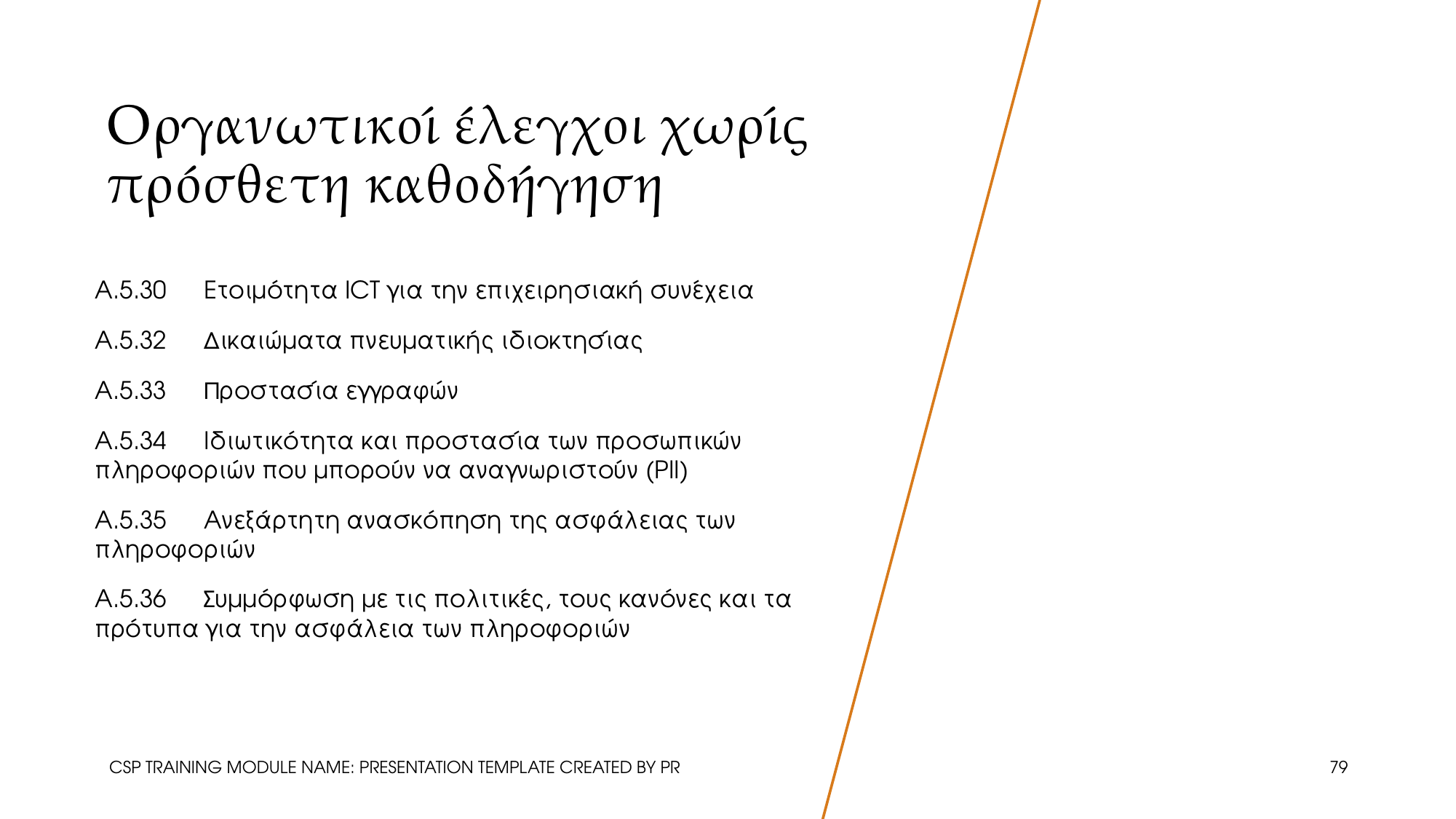

# Οργανωτικοί έλεγχοι χωρίς πρόσθετη καθοδήγηση
A.5.30	Ετοιμότητα ICT για την επιχειρησιακή συνέχεια
A.5.32	Δικαιώματα πνευματικής ιδιοκτησίας
A.5.33	Προστασία εγγραφών
A.5.34	Ιδιωτικότητα και προστασία των προσωπικών πληροφοριών που μπορούν να αναγνωριστούν (PII)
A.5.35	Ανεξάρτητη ανασκόπηση της ασφάλειας των πληροφοριών
A.5.36	Συμμόρφωση με τις πολιτικές, τους κανόνες και τα πρότυπα για την ασφάλεια των πληροφοριών
CSP TRAINING MODULE NAME: PRESENTATION TEMPLATE CREATED BY PR
79